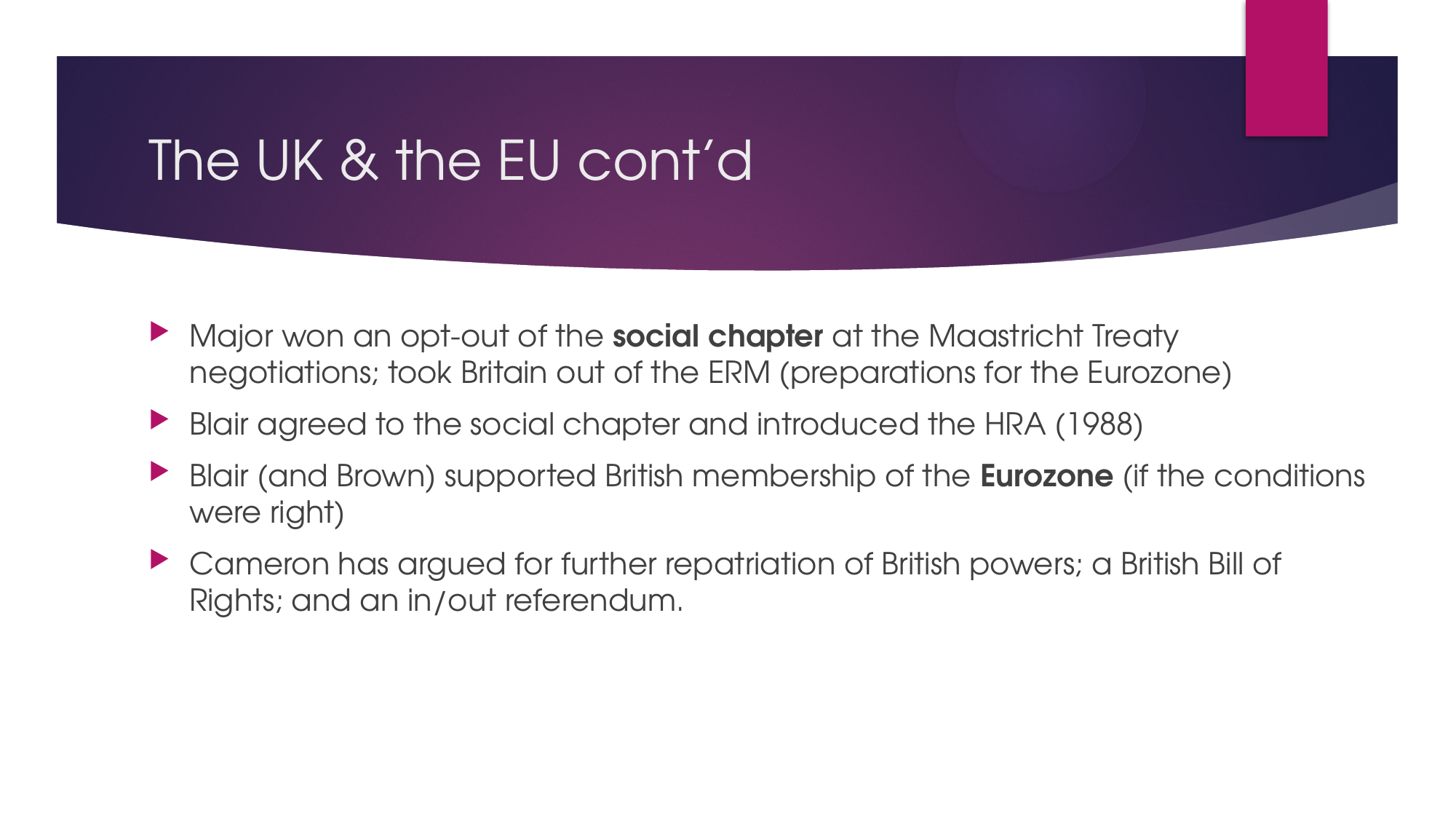

# The UK & the EU cont’d
Major won an opt-out of the social chapter at the Maastricht Treaty negotiations; took Britain out of the ERM (preparations for the Eurozone)
Blair agreed to the social chapter and introduced the HRA (1988)
Blair (and Brown) supported British membership of the Eurozone (if the conditions were right)
Cameron has argued for further repatriation of British powers; a British Bill of Rights; and an in/out referendum.